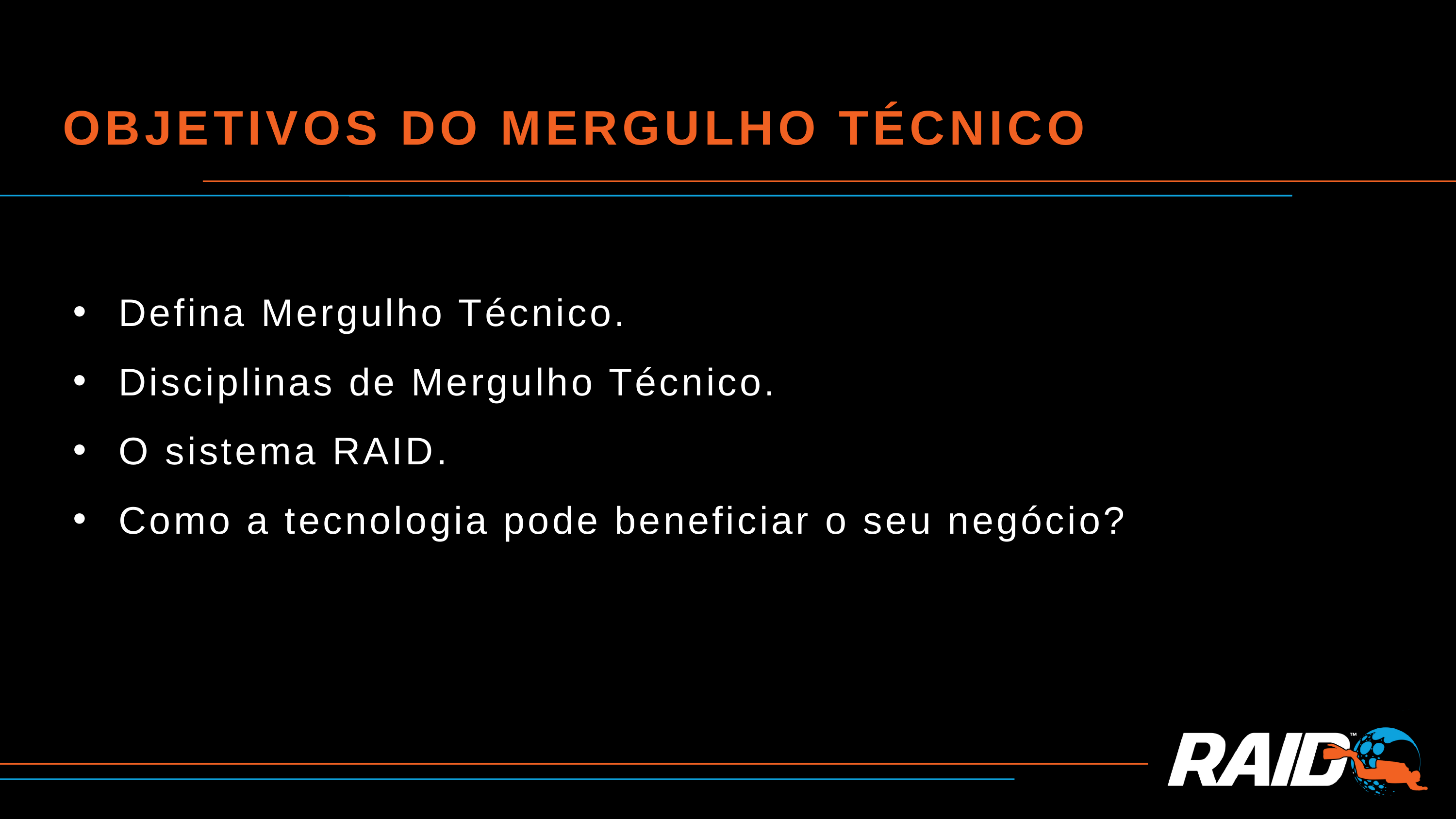

OBJETIVOS DO MERGULHO TÉCNICO

Defina Mergulho Técnico.
Disciplinas de Mergulho Técnico.
O sistema RAID.
Como a tecnologia pode beneficiar o seu negócio?